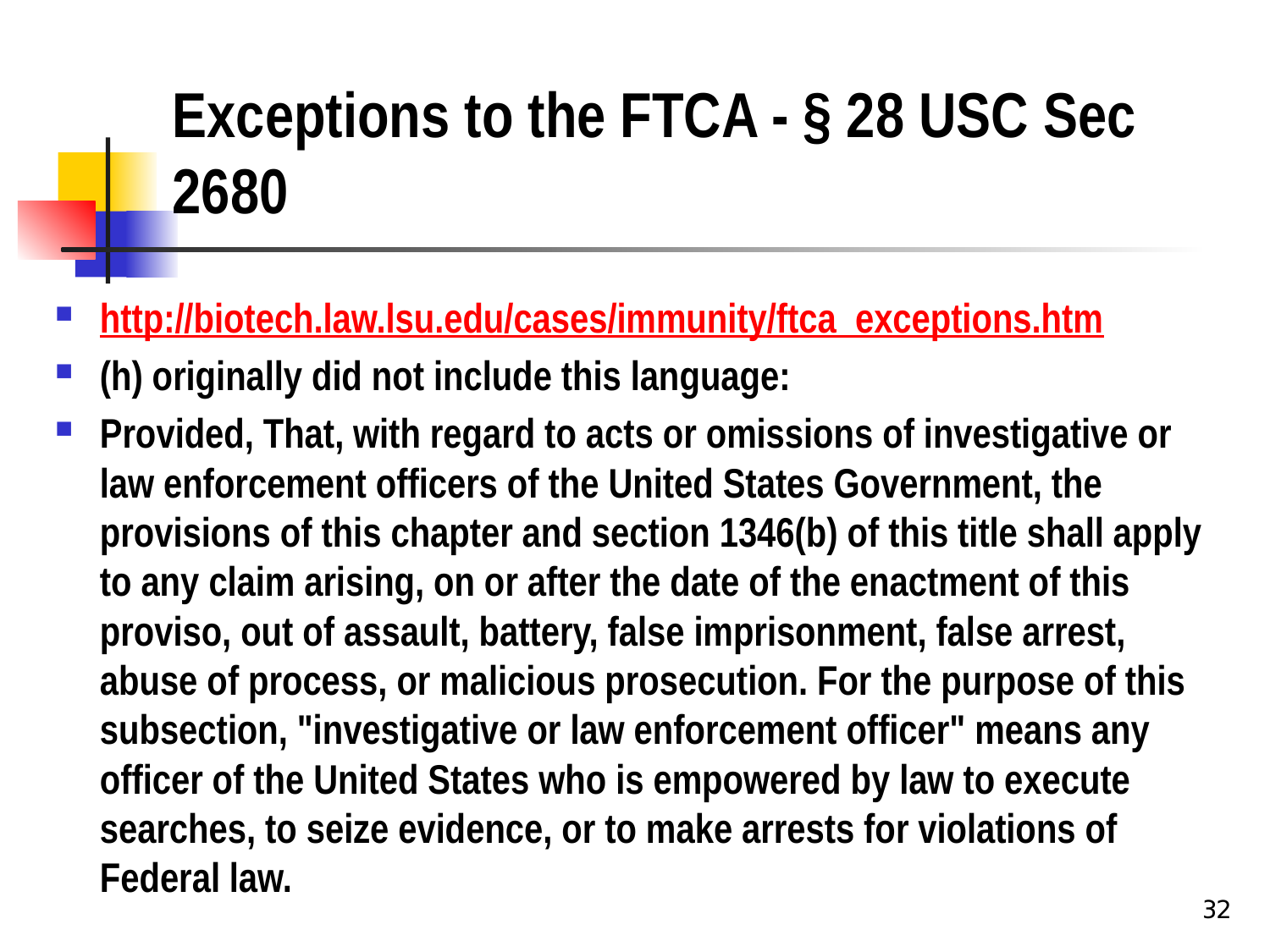

# Exceptions to the FTCA - § 28 USC Sec 2680
http://biotech.law.lsu.edu/cases/immunity/ftca_exceptions.htm
(h) originally did not include this language:
Provided, That, with regard to acts or omissions of investigative or law enforcement officers of the United States Government, the provisions of this chapter and section 1346(b) of this title shall apply to any claim arising, on or after the date of the enactment of this proviso, out of assault, battery, false imprisonment, false arrest, abuse of process, or malicious prosecution. For the purpose of this subsection, "investigative or law enforcement officer" means any officer of the United States who is empowered by law to execute searches, to seize evidence, or to make arrests for violations of Federal law.
32